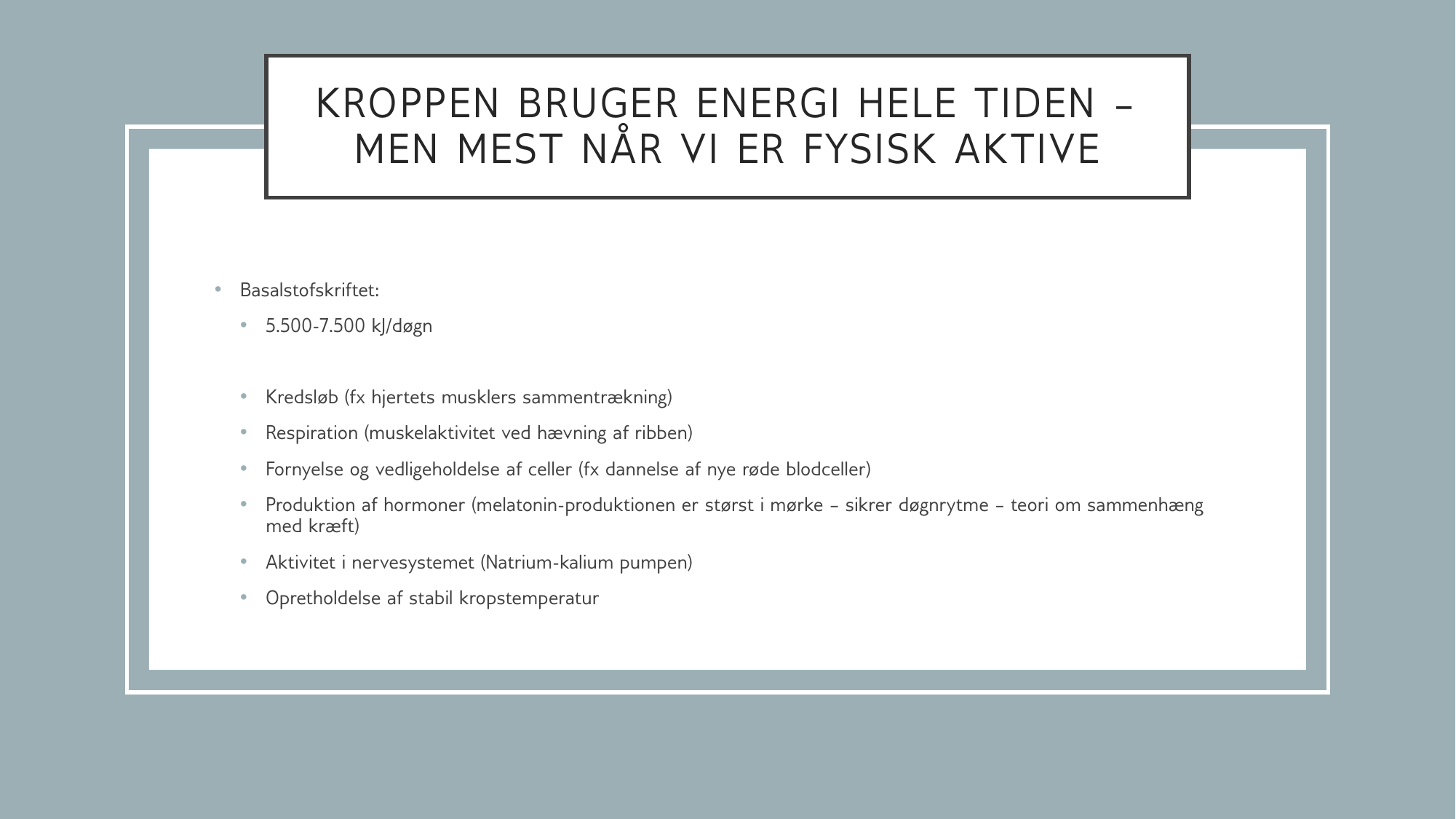

# Kroppen bruger energi hele tiden – men mest når vi er fysisk aktive

Basalstofskriftet:
5.500-7.500 kJ/døgn

Kredsløb (fx hjertets musklers sammentrækning)
Respiration (muskelaktivitet ved hævning af ribben)
Fornyelse og vedligeholdelse af celler (fx dannelse af nye røde blodceller)
Produktion af hormoner (melatonin-produktionen er størst i mørke – sikrer døgnrytme – teori om sammenhæng med kræft)
Aktivitet i nervesystemet (Natrium-kalium pumpen)
Opretholdelse af stabil kropstemperatur